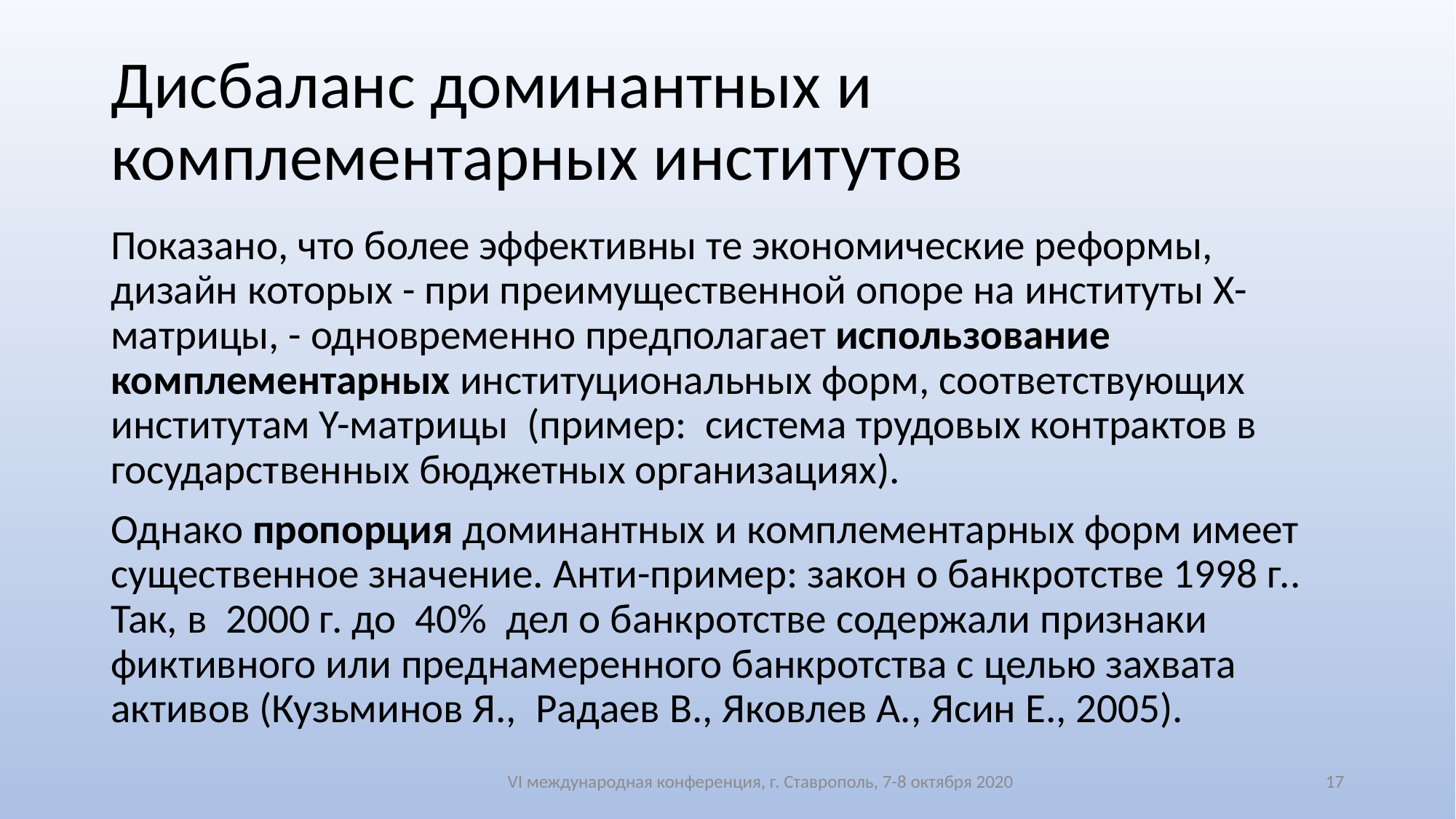

# Дисбаланс доминантных и комплементарных институтов
Показано, что более эффективны те экономические реформы, дизайн которых - при преимущественной опоре на институты Х-матрицы, - одновременно предполагает использование комплементарных институциональных форм, соответствующих институтам Y-матрицы  (пример:  система трудовых контрактов в государственных бюджетных организациях).
Однако пропорция доминантных и комплементарных форм имеет существенное значение. Анти-пример: закон о банкротстве 1998 г.. Так, в  2000 г. до  40%  дел о банкротстве содержали признаки фиктивного или преднамеренного банкротства с целью захвата активов (Кузьминов Я.,  Радаев В., Яковлев А., Ясин Е., 2005).
VI международная конференция, г. Ставрополь, 7-8 октября 2020
17